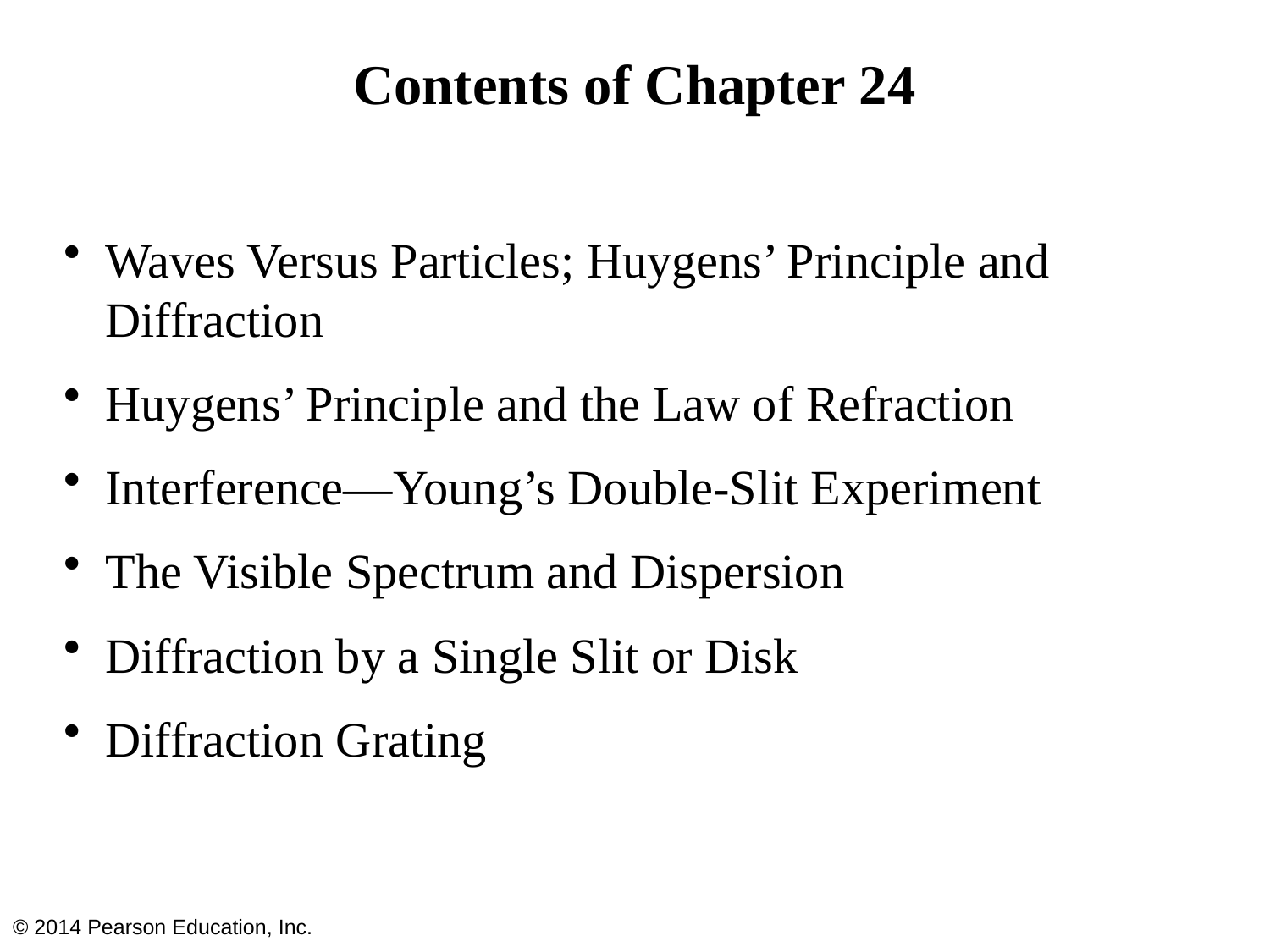

# Contents of Chapter 24
Waves Versus Particles; Huygens’ Principle and Diffraction
Huygens’ Principle and the Law of Refraction
Interference—Young’s Double-Slit Experiment
The Visible Spectrum and Dispersion
Diffraction by a Single Slit or Disk
Diffraction Grating
© 2014 Pearson Education, Inc.